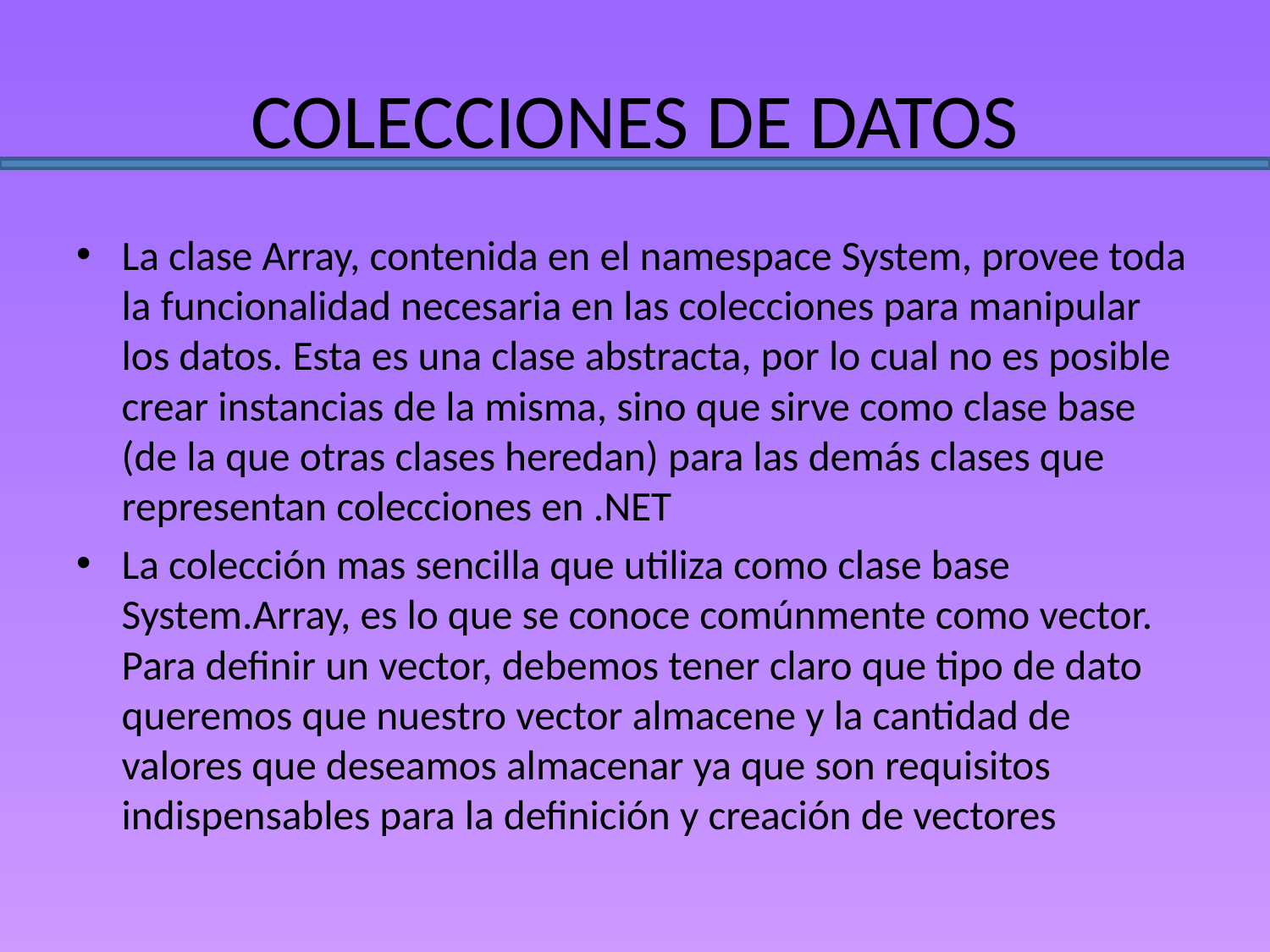

# COLECCIONES DE DATOS

La clase Array, contenida en el namespace System, provee toda la funcionalidad necesaria en las colecciones para manipular los datos. Esta es una clase abstracta, por lo cual no es posible crear instancias de la misma, sino que sirve como clase base (de la que otras clases heredan) para las demás clases que representan colecciones en .NET
La colección mas sencilla que utiliza como clase base System.Array, es lo que se conoce comúnmente como vector. Para definir un vector, debemos tener claro que tipo de dato queremos que nuestro vector almacene y la cantidad de valores que deseamos almacenar ya que son requisitos indispensables para la definición y creación de vectores